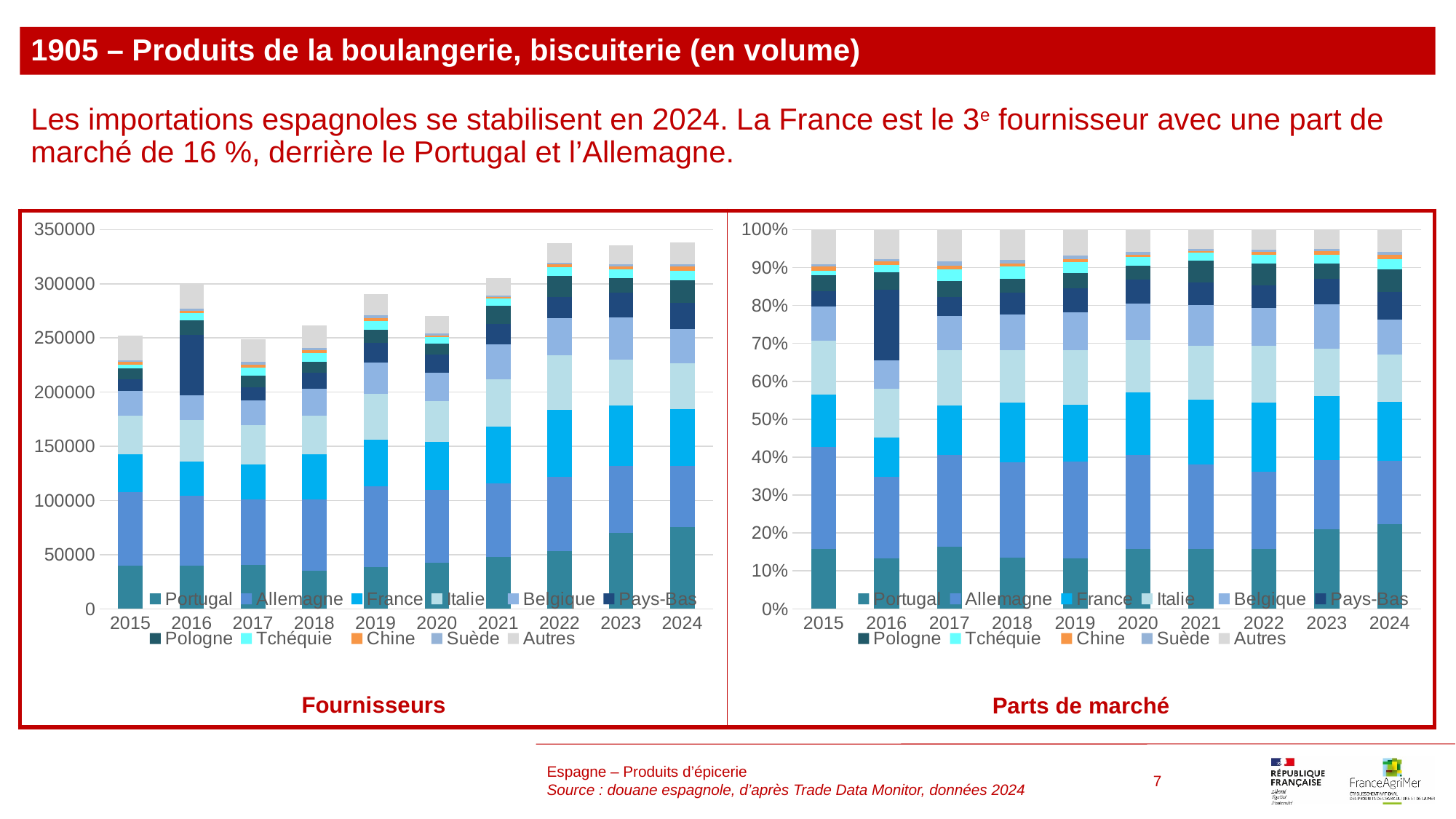

1905 – Produits de la boulangerie, biscuiterie (en volume)
Les importations espagnoles se stabilisent en 2024. La France est le 3e fournisseur avec une part de marché de 16 %, derrière le Portugal et l’Allemagne.

### Chart

| Category | Portugal | Allemagne | France | Italie | Belgique | Pays-Bas | Pologne | Tchéquie | Chine | Suède | Autres |
|---|---|---|---|---|---|---|---|---|---|---|---|
| 2015 | 39889.0 | 67680.0 | 35036.0 | 35777.0 | 22913.0 | 10312.0 | 10688.0 | 3009.0 | 2682.0 | 1538.0 | 22998.0 |
| 2016 | 39930.0 | 64453.0 | 31640.0 | 38227.0 | 22808.0 | 56036.0 | 13330.0 | 6279.0 | 2528.0 | 1704.0 | 23577.0 |
| 2017 | 40784.0 | 60217.0 | 32489.0 | 36359.0 | 22465.0 | 12290.0 | 10830.0 | 7401.0 | 2569.0 | 2603.0 | 20923.0 |
| 2018 | 35359.0 | 65604.0 | 41429.0 | 36084.0 | 24702.0 | 14935.0 | 9800.0 | 8294.0 | 2261.0 | 2616.0 | 20723.0 |
| 2019 | 38745.0 | 74423.0 | 43189.0 | 42236.0 | 28839.0 | 18289.0 | 11703.0 | 8414.0 | 2516.0 | 2646.0 | 19731.0 |
| 2020 | 42825.0 | 66907.0 | 44695.0 | 37034.0 | 26390.0 | 16783.0 | 10035.0 | 6193.0 | 1405.0 | 1965.0 | 16138.0 |
| 2021 | 48037.0 | 68037.0 | 51877.0 | 43847.0 | 32444.0 | 18419.0 | 17308.0 | 6207.0 | 1715.0 | 1518.0 | 15529.0 |
| 2022 | 53329.0 | 68616.0 | 61913.0 | 50342.0 | 33848.0 | 19697.0 | 19766.0 | 7500.0 | 2980.0 | 1607.0 | 17996.0 |
| 2023 | 70270.0 | 61520.0 | 56140.0 | 42242.0 | 38914.0 | 23021.0 | 13359.0 | 7673.0 | 3045.0 | 1835.0 | 17257.0 |
| 2024 | 75405.0 | 56652.0 | 52539.0 | 42335.0 | 31217.0 | 24372.0 | 20572.0 | 8656.0 | 3966.0 | 2539.0 | 20111.0 |

### Chart

| Category | Portugal | Allemagne | France | Italie | Belgique | Pays-Bas | Pologne | Tchéquie | Chine | Suède | Autres |
|---|---|---|---|---|---|---|---|---|---|---|---|
| 2015 | 0.15796247455667228 | 0.2680162520493264 | 0.1387443470271897 | 0.1416787448222333 | 0.0907366486880351 | 0.04083604596827207 | 0.042325025146323886 | 0.011915793475419963 | 0.01062085679663554 | 0.006090558446392789 | 0.09107325302349895 |
| 2016 | 0.13287322968799914 | 0.2144772920881695 | 0.10528697689276967 | 0.12720623469279096 | 0.07589713555531892 | 0.18646842721754872 | 0.044357629645405176 | 0.020894340325843894 | 0.008412309658183367 | 0.005670322649345118 | 0.0784561015866255 |
| 2017 | 0.1638372233157916 | 0.24190334632225927 | 0.1305146024986944 | 0.14606114168641787 | 0.09024625396697866 | 0.04937130920339051 | 0.043506206564094325 | 0.029731249748925402 | 0.010320170329008154 | 0.010456754911019162 | 0.08405174145342063 |
| 2018 | 0.1350575041920193 | 0.2505815352530681 | 0.15824252216327295 | 0.1378267196828198 | 0.09435194628103909 | 0.057045839110489785 | 0.03743215422047539 | 0.031679825214757436 | 0.008636132723723964 | 0.009992093412322819 | 0.07915372774601137 |
| 2019 | 0.1332675222112537 | 0.2559857737908926 | 0.1485531298691918 | 0.14527518565271677 | 0.09919478830946821 | 0.06290694834744145 | 0.04025370531522266 | 0.028940842221847687 | 0.00865404789994875 | 0.009101196638817326 | 0.06786685974319905 |
| 2020 | 0.1583940525945926 | 0.24746458556792544 | 0.16531050042534304 | 0.13697525613048786 | 0.09760698302326441 | 0.062074194622184414 | 0.03711580426822503 | 0.02290564781595591 | 0.005196582461071865 | 0.007267818175093391 | 0.05968857491585605 |
| 2021 | 0.15753038322544255 | 0.22311748617751806 | 0.17012310699224104 | 0.14378988515698274 | 0.10639539840885688 | 0.060402442463713936 | 0.05675907889472614 | 0.020354957401176633 | 0.005624094078140475 | 0.004978061114062531 | 0.05092510608713902 |
| 2022 | 0.1579678548789374 | 0.20325005776169008 | 0.1833948470648175 | 0.14911994881425616 | 0.10026244542260822 | 0.05834523125410997 | 0.05854961877284549 | 0.022216034645165493 | 0.008827171099012423 | 0.0047601556899707935 | 0.05330663459658643 |
| 2023 | 0.20958851811641752 | 0.18349061668595426 | 0.1674441355778523 | 0.1259917202543576 | 0.11606556985886254 | 0.06866283300922225 | 0.03984478459537814 | 0.022885622591536526 | 0.009082069697801214 | 0.005473102757131438 | 0.05147102685548623 |
| 2024 | 0.22285172181437743 | 0.16742915913040393 | 0.15527361066780154 | 0.12511673818727762 | 0.09225863271506425 | 0.07202893924885626 | 0.0607984300930359 | 0.02558191769810027 | 0.011721105082100933 | 0.007503753354375761 | 0.059435992008606116 |
Espagne – Produits d’épicerie
Source : douane espagnole, d’après Trade Data Monitor, données 2024
7